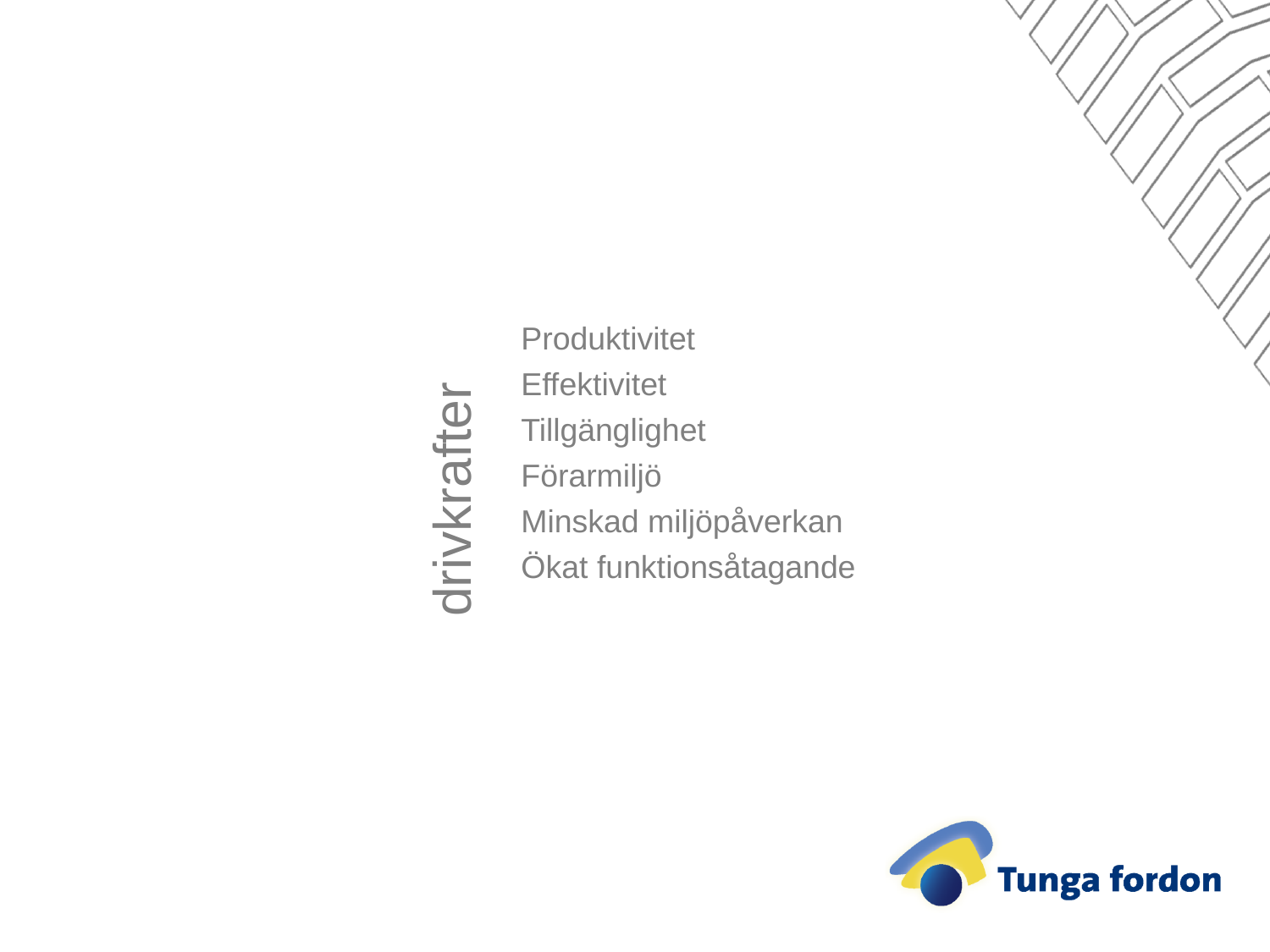

Produktivitet
Effektivitet
Tillgänglighet
Förarmiljö
Minskad miljöpåverkan
Ökat funktionsåtagande
drivkrafter